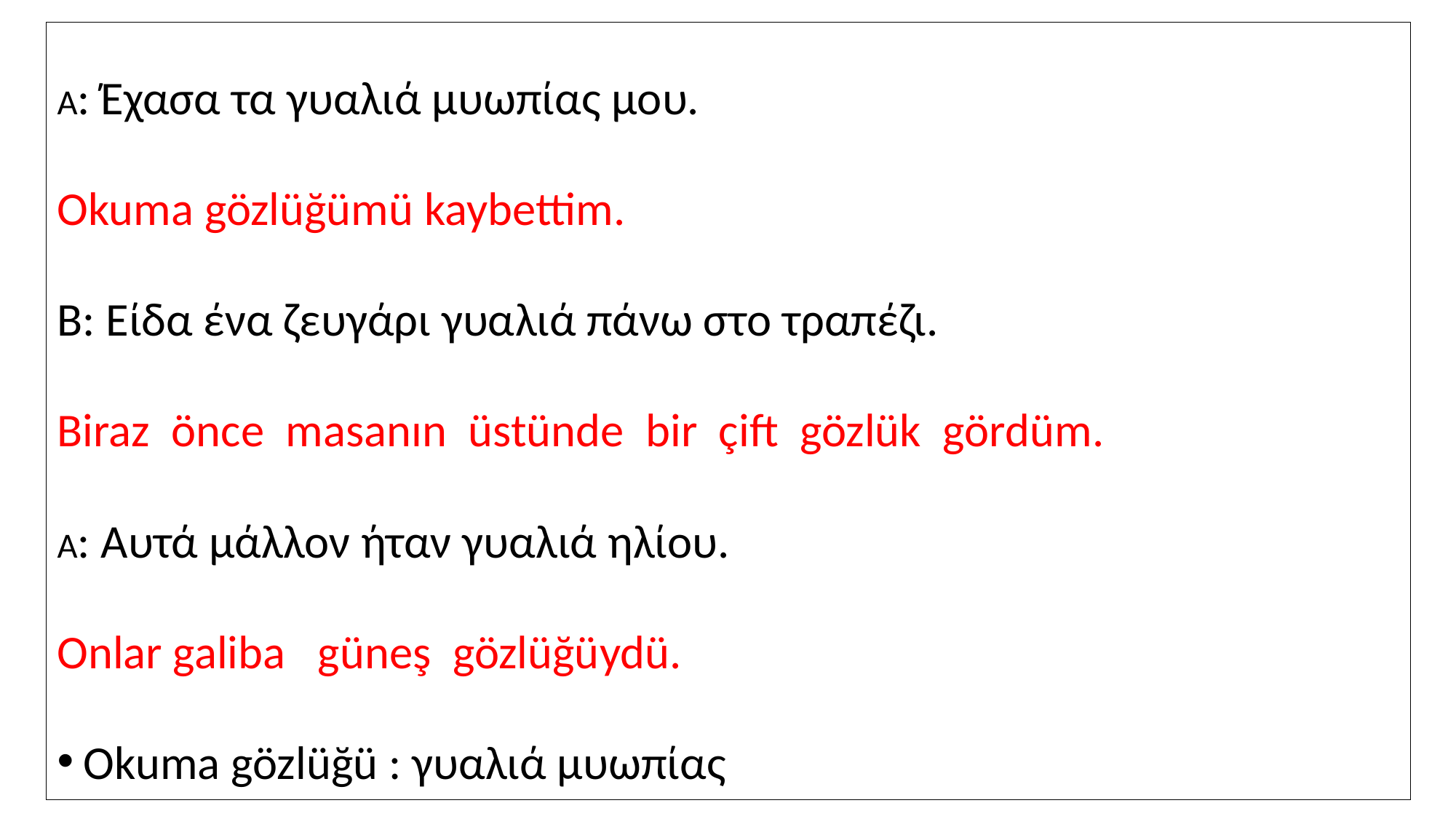

Α: Έχασα τα γυαλιά μυωπίας μου.
Okuma gözlüğümü kaybettim.
Β: Είδα ένα ζευγάρι γυαλιά πάνω στο τραπέζι.
Biraz  önce  masanın  üstünde  bir  çift  gözlük  gördüm.
Α: Αυτά μάλλον ήταν γυαλιά ηλίου.
Onlar galiba   güneş  gözlüğüydü.
Okuma gözlüğü : γυαλιά μυωπίας